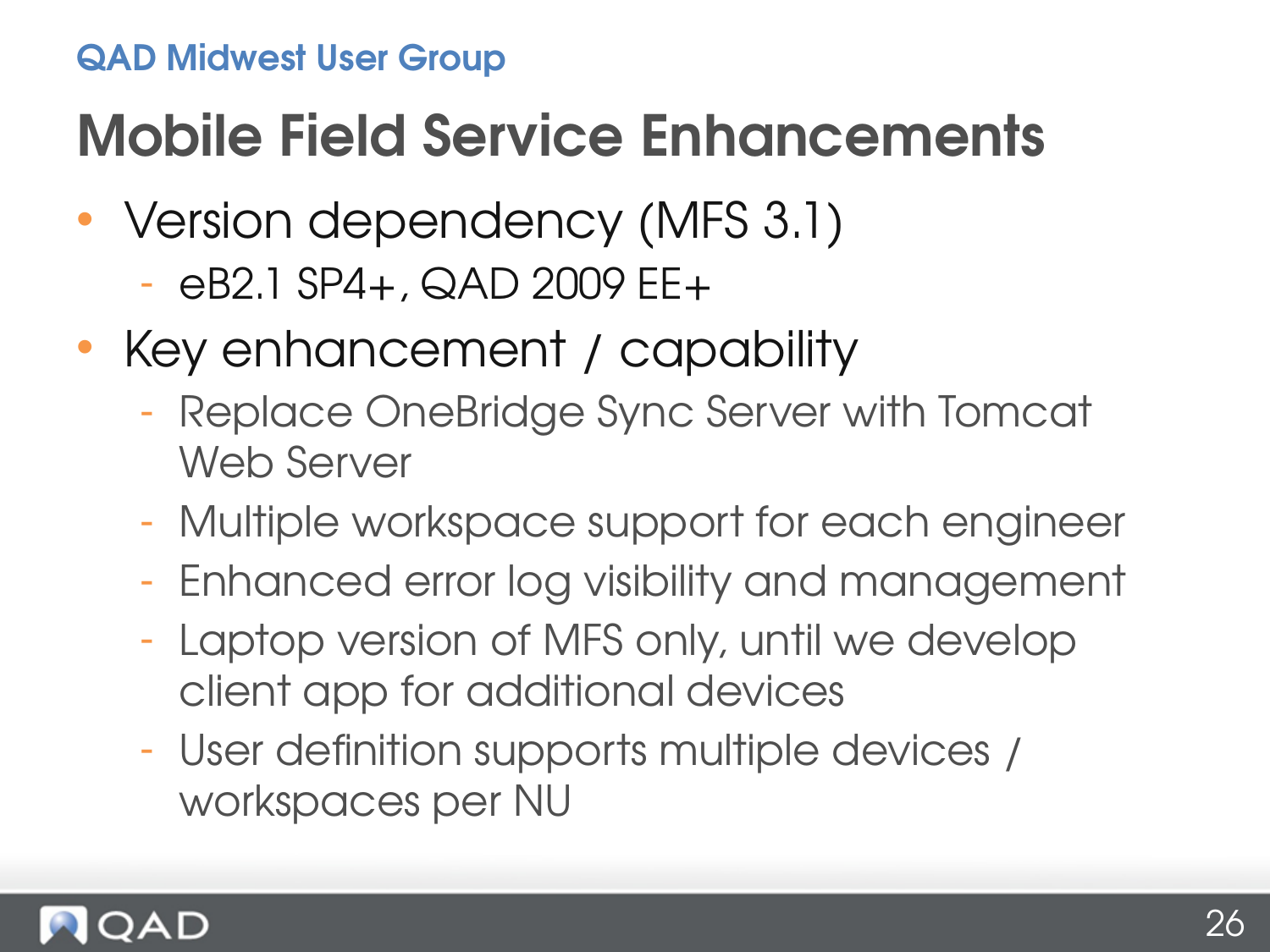

QAD Midwest User Group
# Mobile Field Service Enhancements
Version dependency (MFS 3.1)
eB2.1 SP4+, QAD 2009 EE+
Key enhancement / capability
Replace OneBridge Sync Server with Tomcat Web Server
Multiple workspace support for each engineer
Enhanced error log visibility and management
Laptop version of MFS only, until we develop client app for additional devices
User definition supports multiple devices / workspaces per NU
26